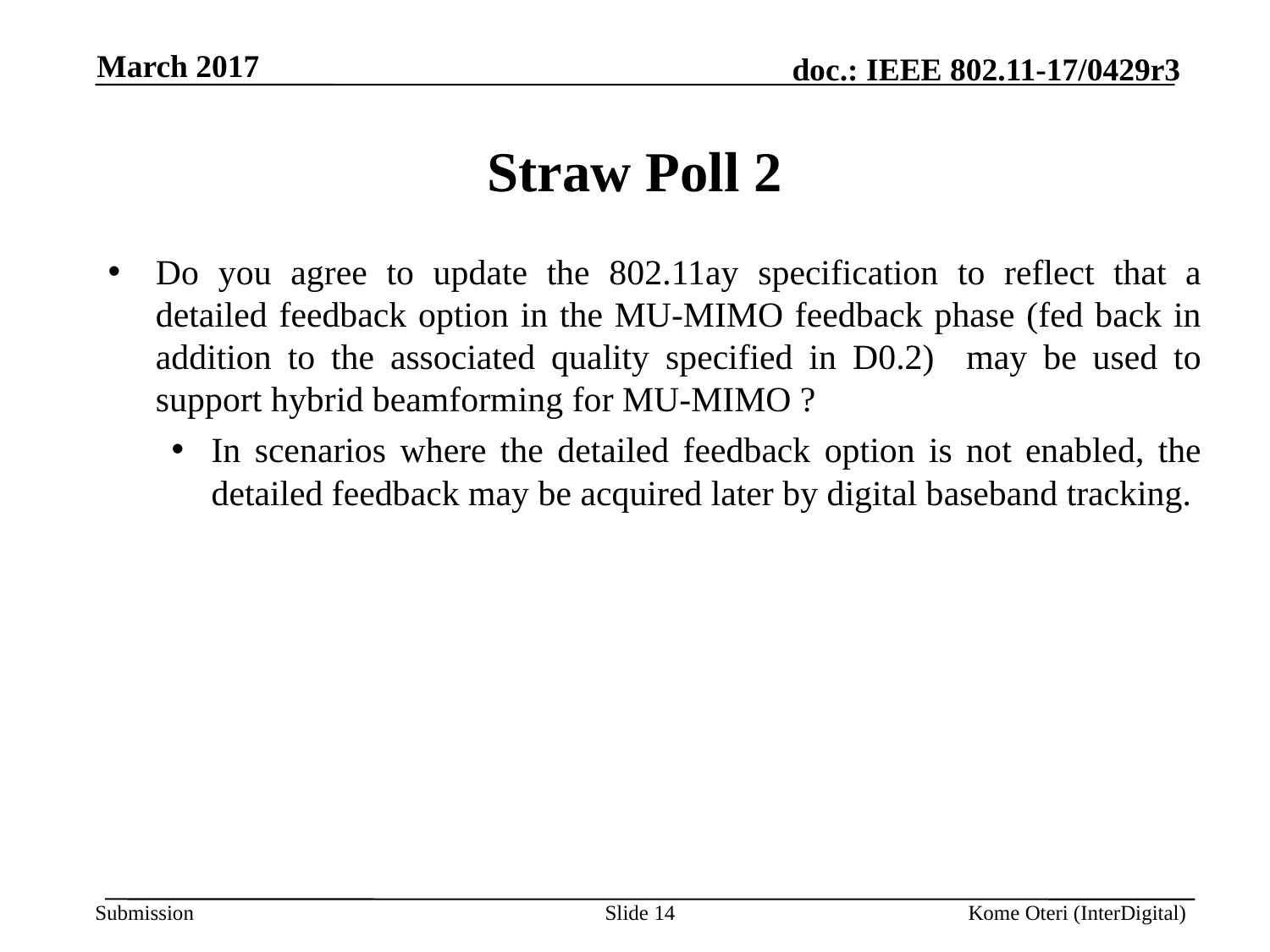

March 2017
# Straw Poll 2
Do you agree to update the 802.11ay specification to reflect that a detailed feedback option in the MU-MIMO feedback phase (fed back in addition to the associated quality specified in D0.2)  may be used to support hybrid beamforming for MU-MIMO ?
In scenarios where the detailed feedback option is not enabled, the detailed feedback may be acquired later by digital baseband tracking.

Slide 14
Kome Oteri (InterDigital)